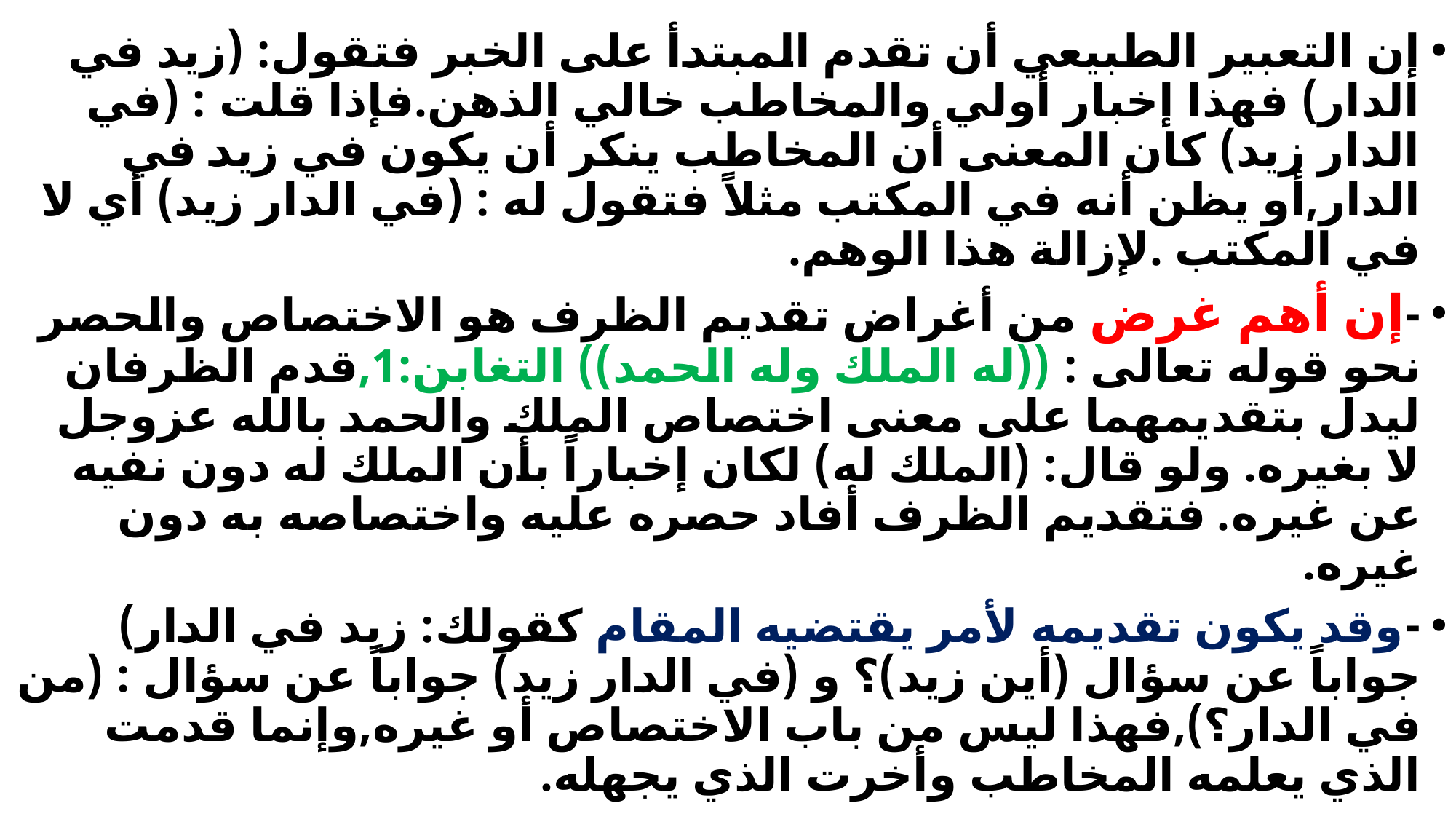

#
إن التعبير الطبيعي أن تقدم المبتدأ على الخبر فتقول: (زيد في الدار) فهذا إخبار أولي والمخاطب خالي الذهن.فإذا قلت : (في الدار زيد) كان المعنى أن المخاطب ينكر أن يكون في زيد في الدار,أو يظن أنه في المكتب مثلاً فتقول له : (في الدار زيد) أي لا في المكتب .لإزالة هذا الوهم.
-إن أهم غرض من أغراض تقديم الظرف هو الاختصاص والحصر نحو قوله تعالى : ((له الملك وله الحمد)) التغابن:1,قدم الظرفان ليدل بتقديمهما على معنى اختصاص الملك والحمد بالله عزوجل لا بغيره. ولو قال: (الملك له) لكان إخباراً بأن الملك له دون نفيه عن غيره. فتقديم الظرف أفاد حصره عليه واختصاصه به دون غيره.
-وقد يكون تقديمه لأمر يقتضيه المقام كقولك: زيد في الدار) جواباً عن سؤال (أين زيد)؟ و (في الدار زيد) جواباً عن سؤال : (من في الدار؟),فهذا ليس من باب الاختصاص أو غيره,وإنما قدمت الذي يعلمه المخاطب وأخرت الذي يجهله.